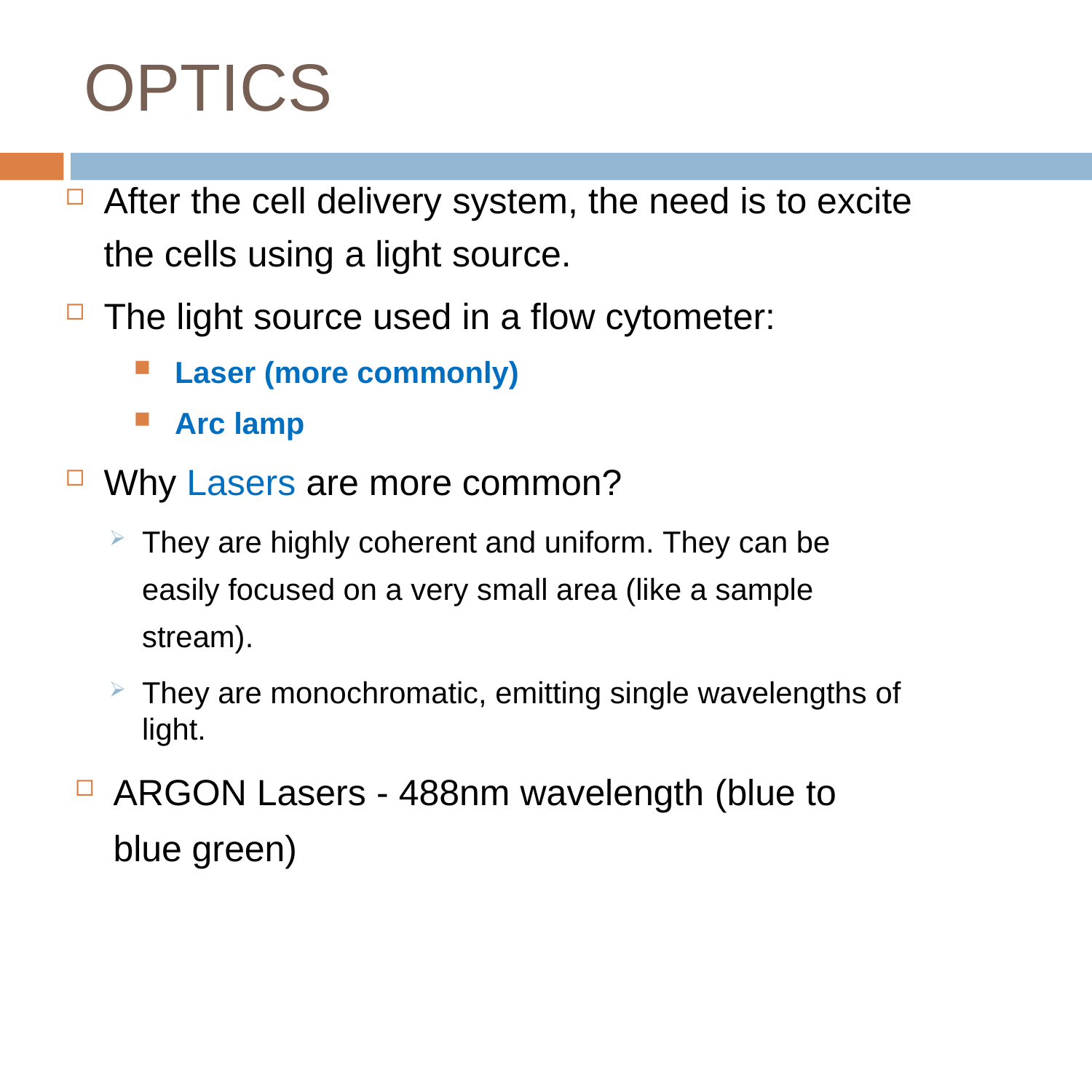

# OPTICS
After the cell delivery system, the need is to excite the cells using a light source.

The light source used in a flow cytometer:

Laser (more commonly)

Arc lamp

Why Lasers are more common?

They are highly coherent and uniform. They can be easily focused on a very small area (like a sample stream).

They are monochromatic, emitting single wavelengths of light.

ARGON Lasers - 488nm wavelength (blue to blue green)